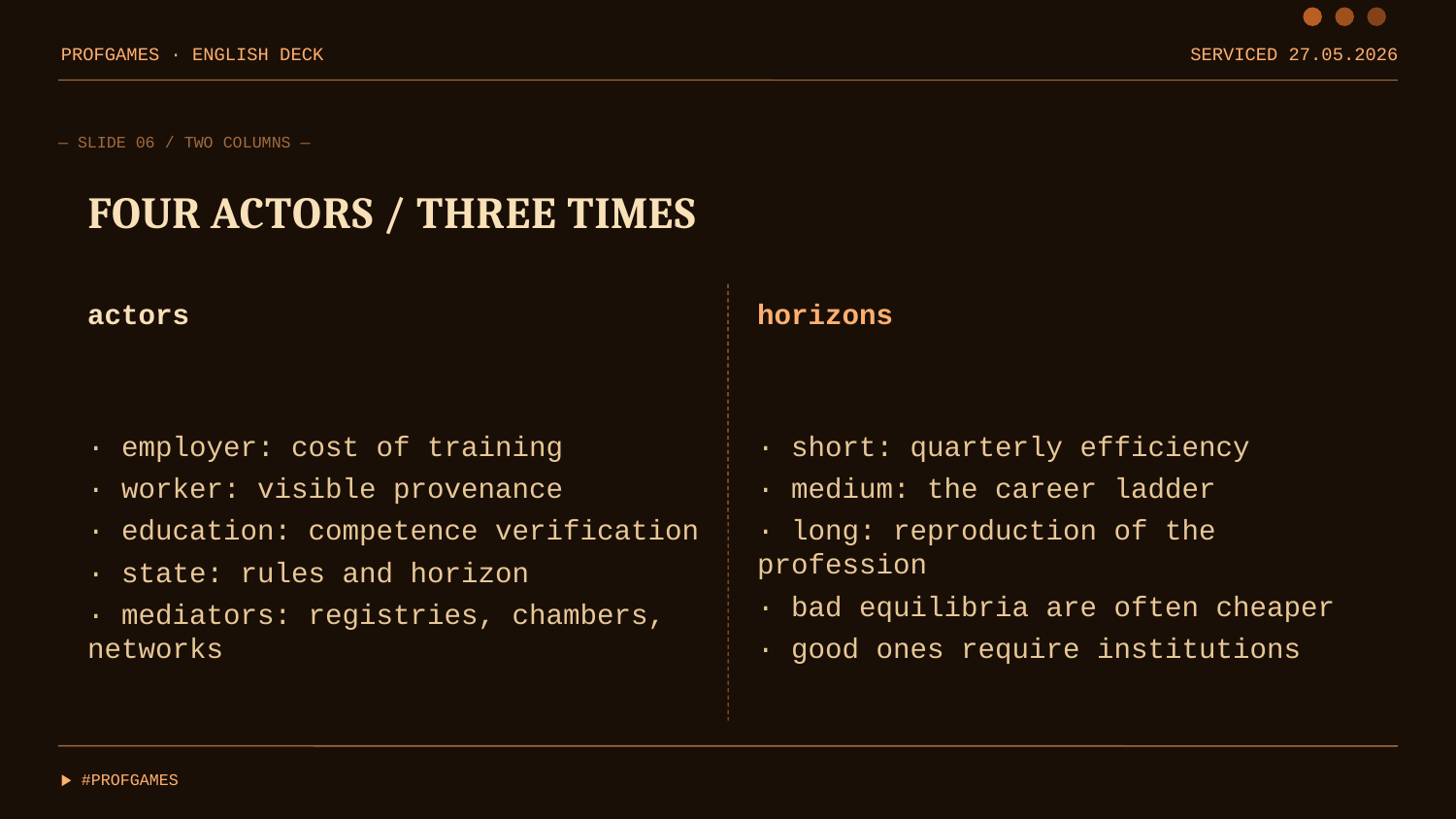

PROFGAMES · ENGLISH DECK
SERVICED 27.05.2026

— SLIDE 06 / TWO COLUMNS —
FOUR ACTORS / THREE TIMES
actors

horizons
· employer: cost of training
· worker: visible provenance
· education: competence verification
· state: rules and horizon
· mediators: registries, chambers, networks
· short: quarterly efficiency
· medium: the career ladder
· long: reproduction of the profession
· bad equilibria are often cheaper
· good ones require institutions

▶ #PROFGAMES